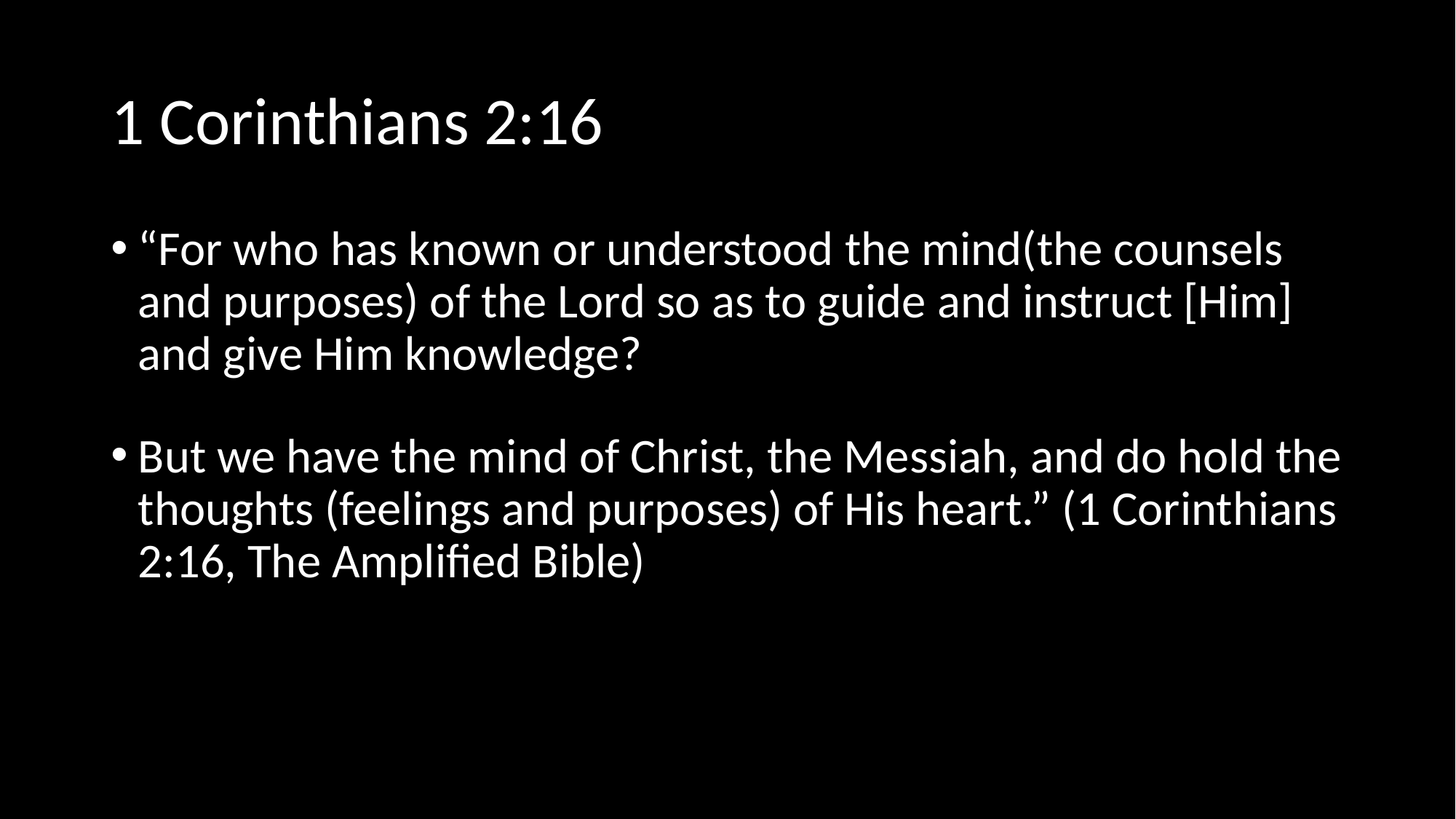

# 1 Corinthians 2:16
“For who has known or understood the mind(the counsels and purposes) of the Lord so as to guide and instruct [Him] and give Him knowledge?

But we have the mind of Christ, the Messiah, and do hold the thoughts (feelings and purposes) of His heart.” (1 Corinthians 2:16, The Amplified Bible)